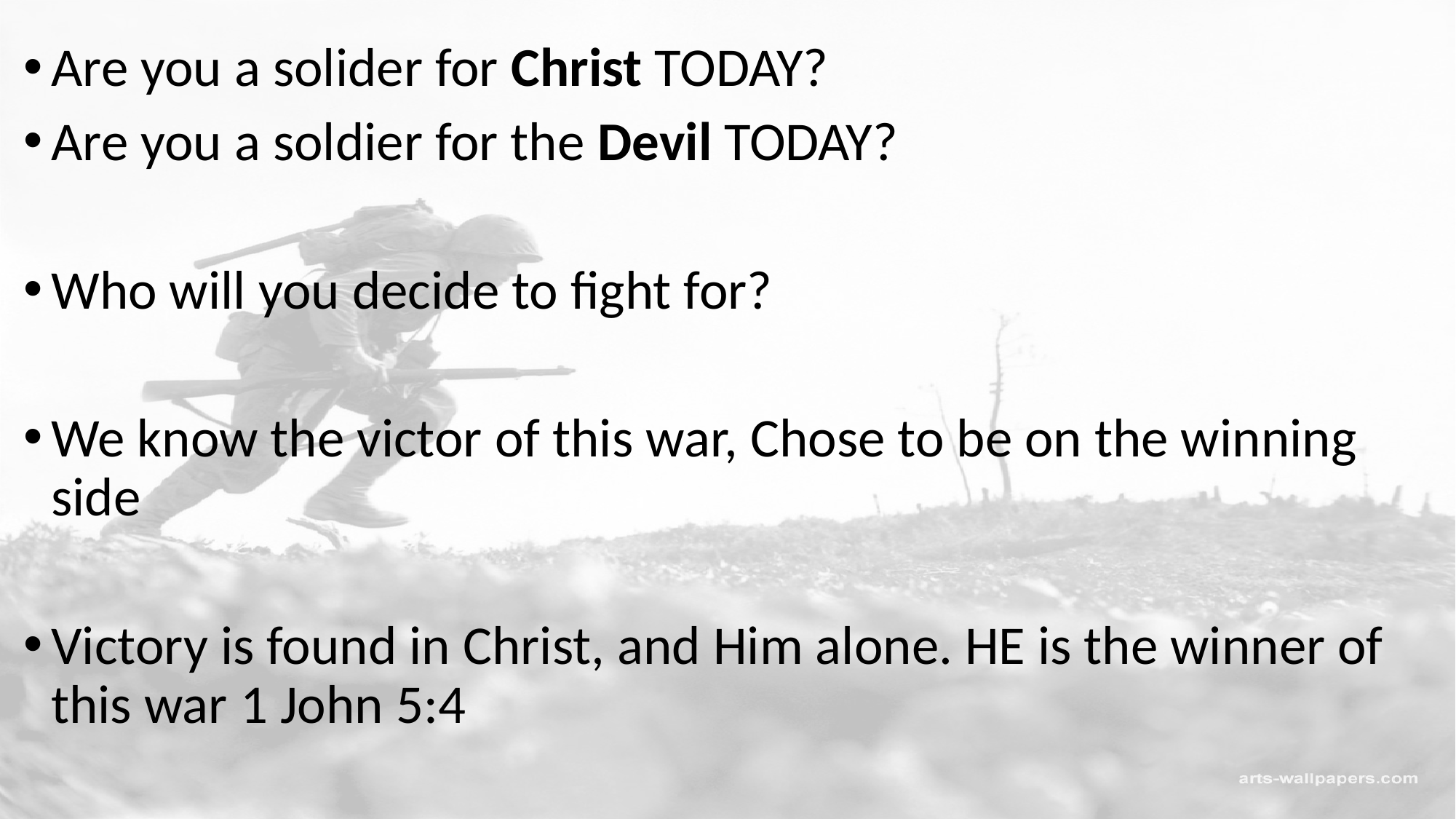

Are you a solider for Christ TODAY?
Are you a soldier for the Devil TODAY?

Who will you decide to fight for?

We know the victor of this war, Chose to be on the winning side

Victory is found in Christ, and Him alone. HE is the winner of this war 1 John 5:4